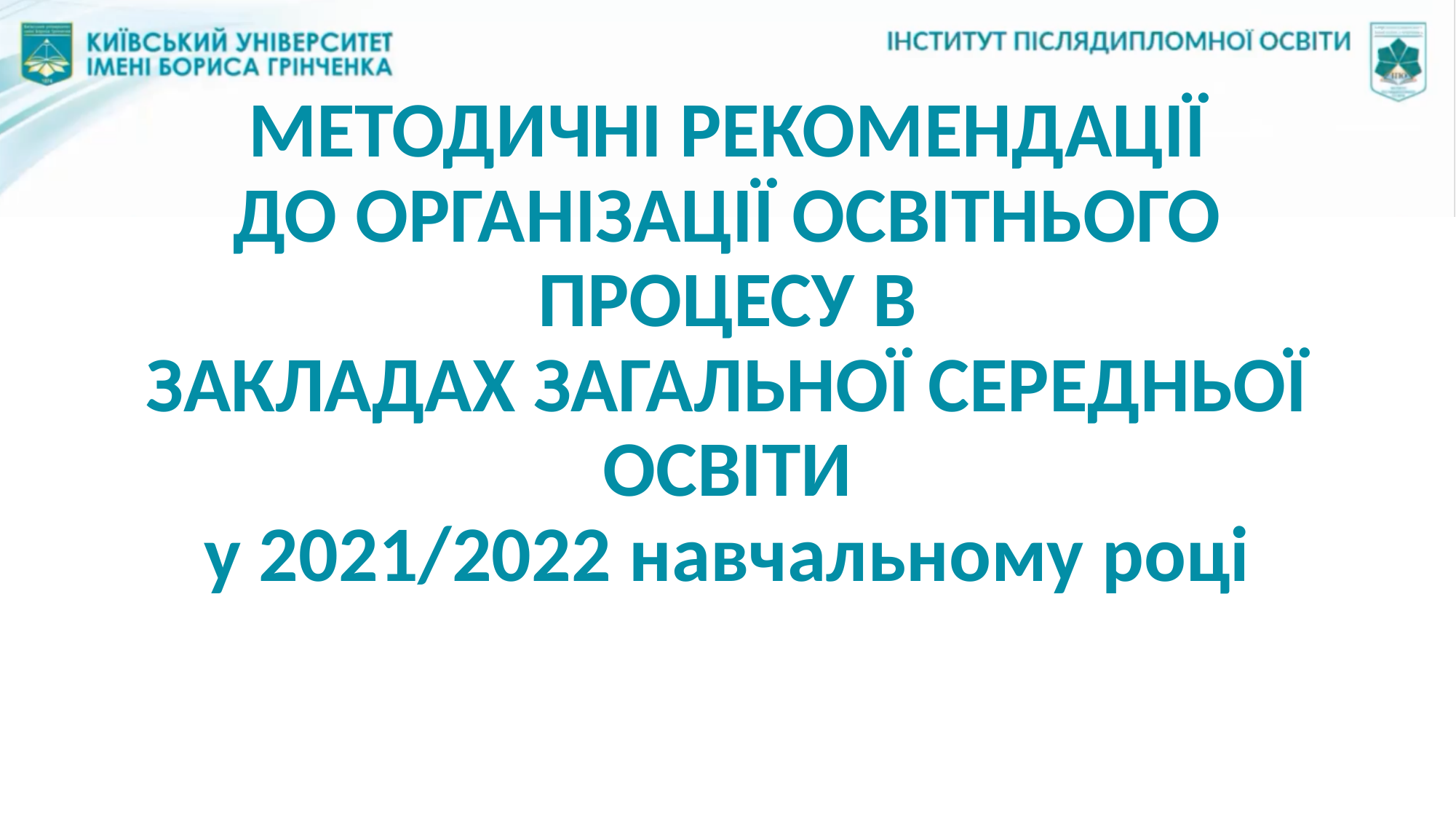

# МЕТОДИЧНІ РЕКОМЕНДАЦІЇ ДО ОРГАНІЗАЦІЇ ОСВІТНЬОГО ПРОЦЕСУ В ЗАКЛАДАХ ЗАГАЛЬНОЇ СЕРЕДНЬОЇ ОСВІТИ у 2021/2022 навчальному році